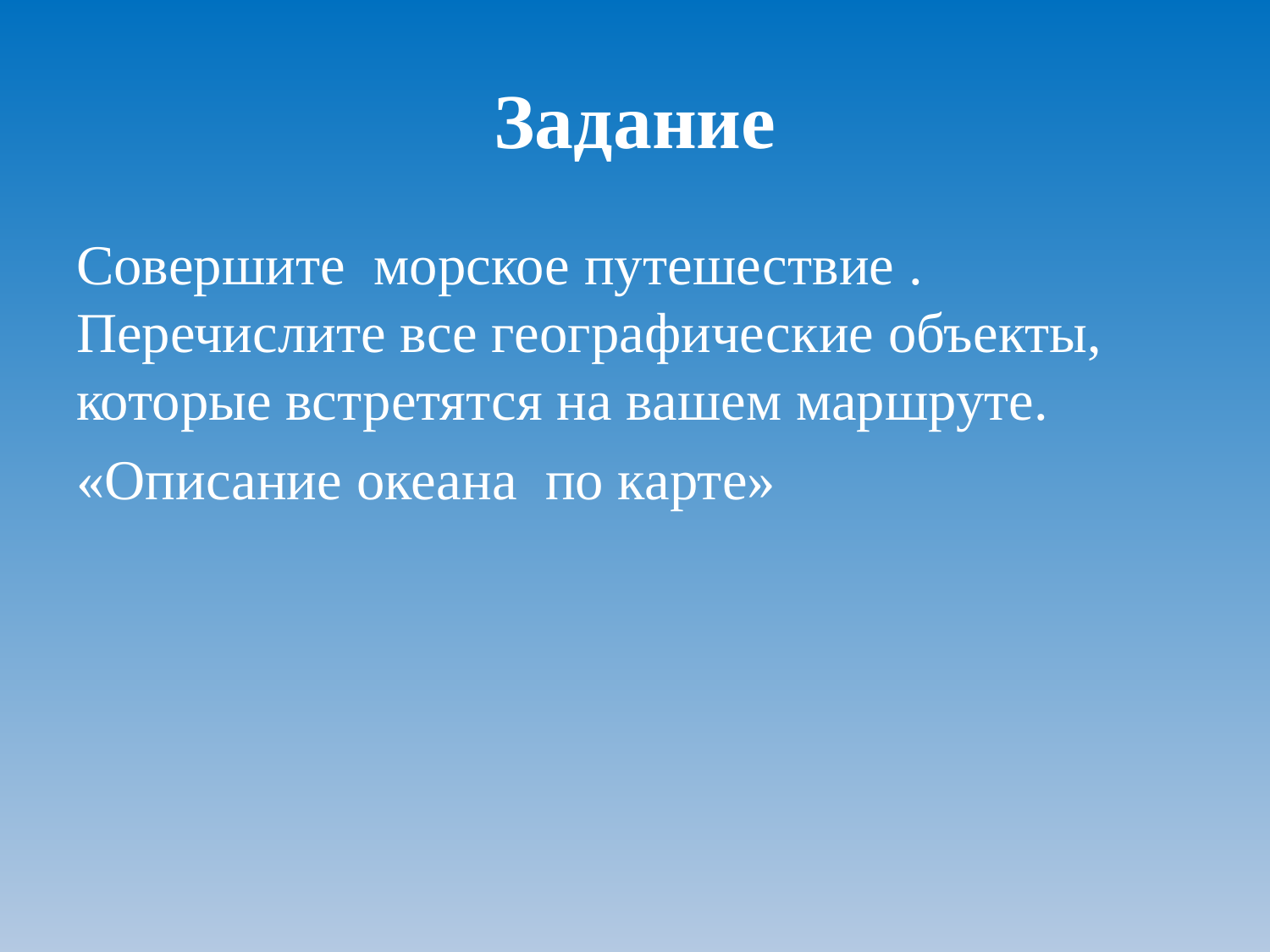

# Задание
Совершите  морское путешествие . Перечислите все географические объекты, которые встретятся на вашем маршруте.
«Описание океана  по карте»